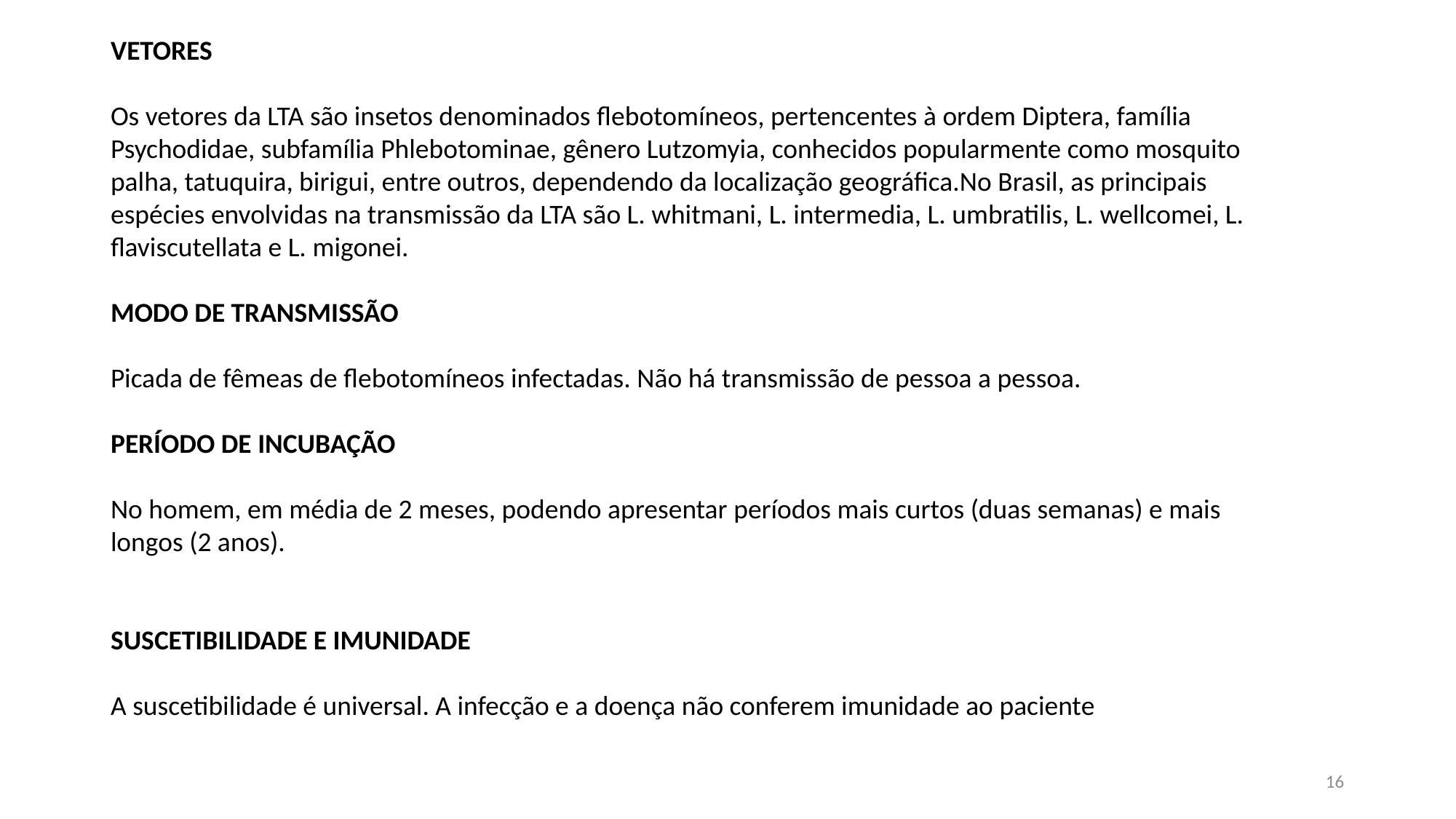

VETORES

Os vetores da LTA são insetos denominados flebotomíneos, pertencentes à ordem Diptera, família Psychodidae, subfamília Phlebotominae, gênero Lutzomyia, conhecidos popularmente como mosquito palha, tatuquira, birigui, entre outros, dependendo da localização geográfica.No Brasil, as principais espécies envolvidas na transmissão da LTA são L. whitmani, L. intermedia, L. umbratilis, L. wellcomei, L. flaviscutellata e L. migonei.

MODO DE TRANSMISSÃO

Picada de fêmeas de flebotomíneos infectadas. Não há transmissão de pessoa a pessoa.

PERÍODO DE INCUBAÇÃO

No homem, em média de 2 meses, podendo apresentar períodos mais curtos (duas semanas) e mais longos (2 anos).

SUSCETIBILIDADE E IMUNIDADE

A suscetibilidade é universal. A infecção e a doença não conferem imunidade ao paciente
16